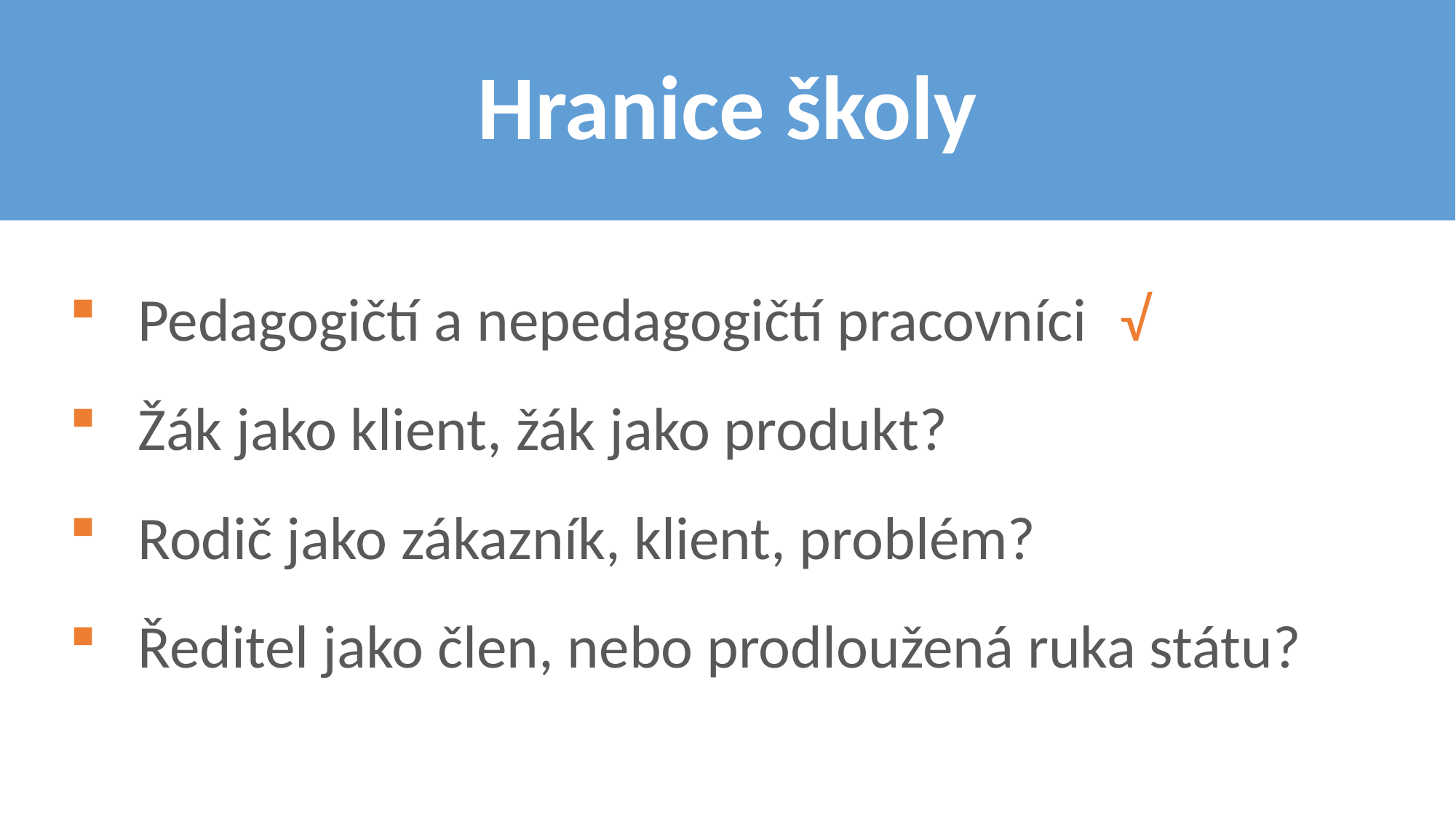

# Hranice školy
Pedagogičtí a nepedagogičtí pracovníci 	√
Žák jako klient, žák jako produkt?
Rodič jako zákazník, klient, problém?
Ředitel jako člen, nebo prodloužená ruka státu?